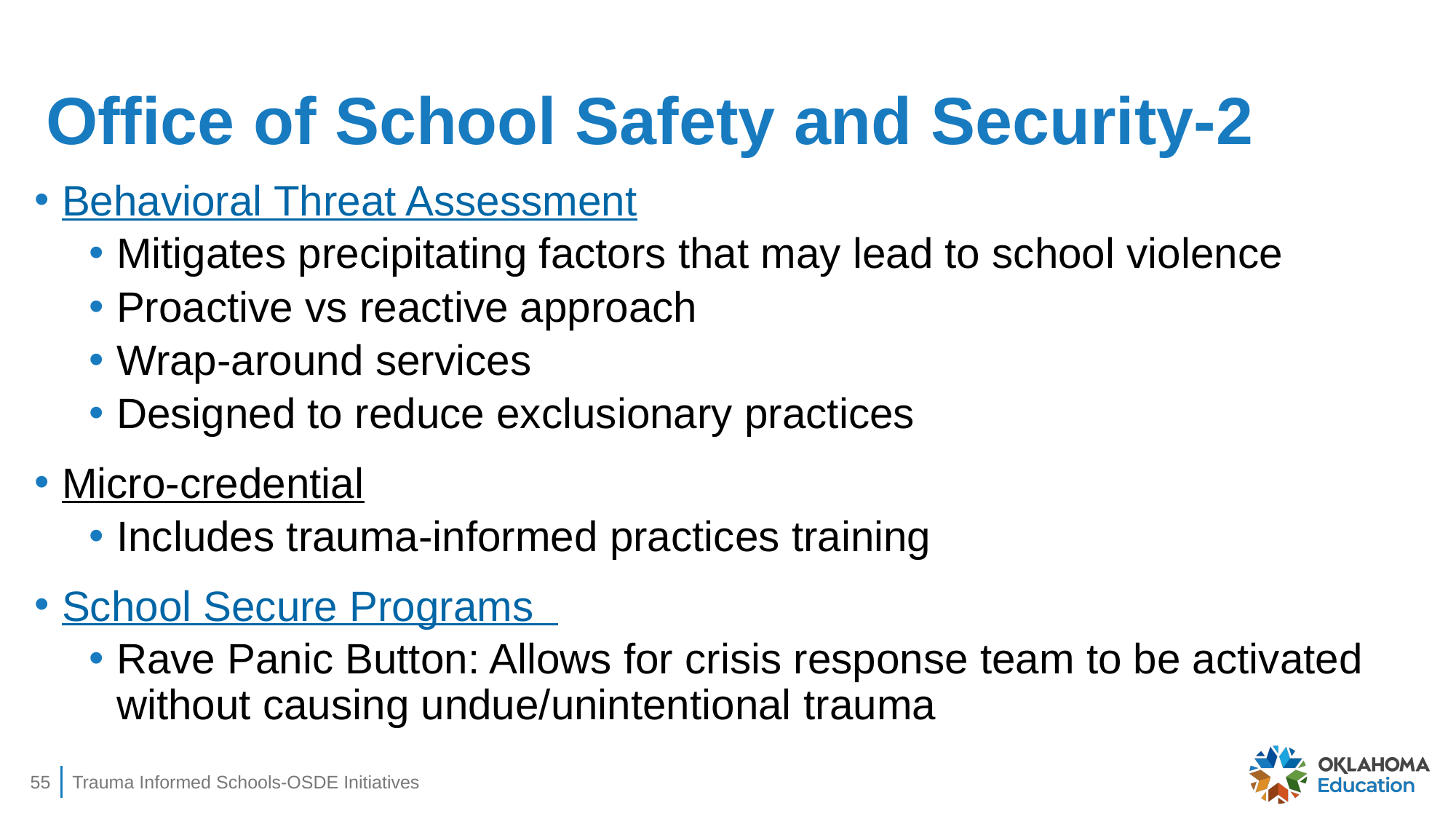

# Office of School Safety and Security-2
Behavioral Threat Assessment
Mitigates precipitating factors that may lead to school violence
Proactive vs reactive approach
Wrap-around services
Designed to reduce exclusionary practices
Micro-credential
Includes trauma-informed practices training
School Secure Programs
Rave Panic Button: Allows for crisis response team to be activated without causing undue/unintentional trauma
55
Trauma Informed Schools-OSDE Initiatives